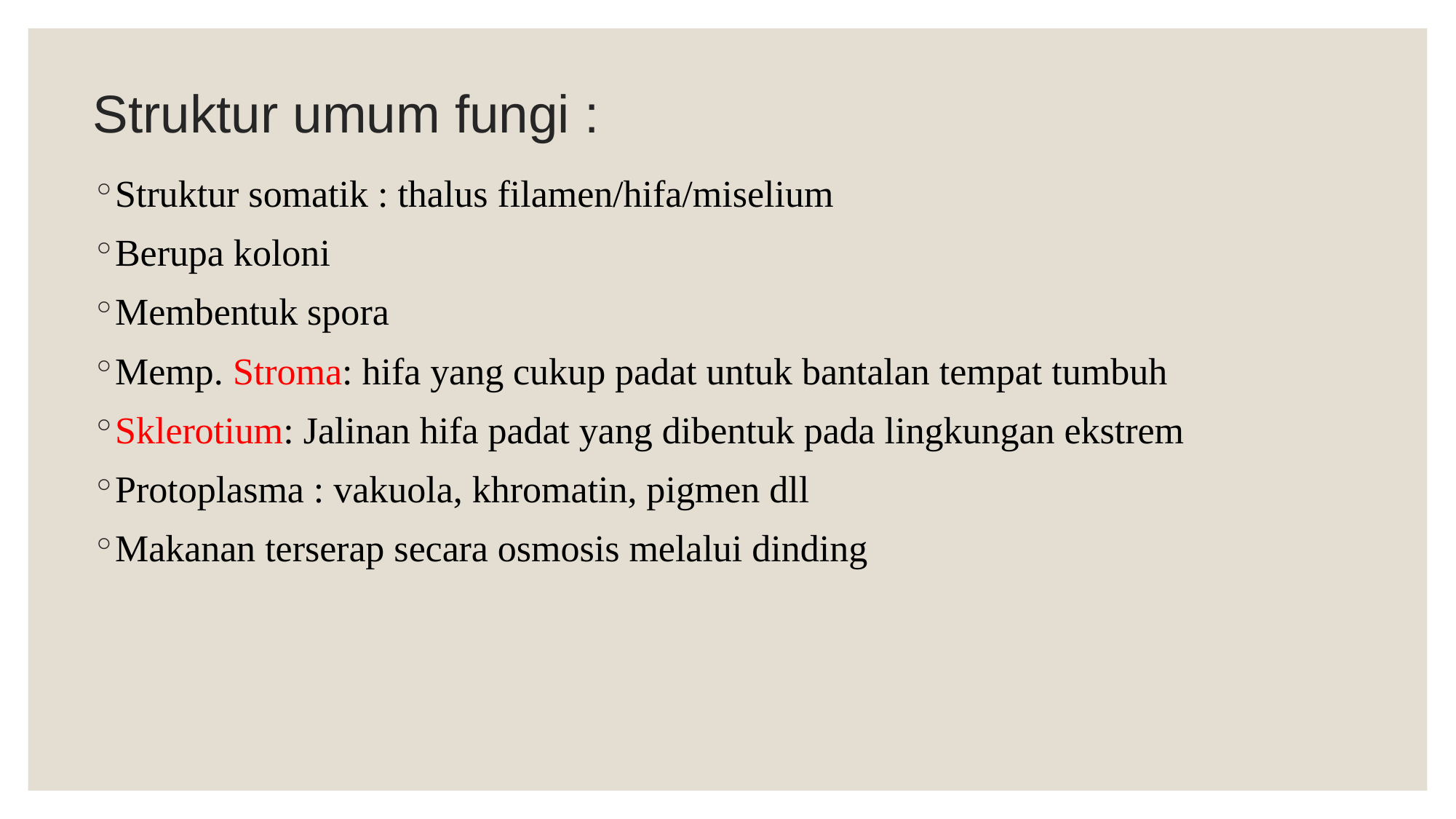

# Struktur umum fungi :
Struktur somatik : thalus filamen/hifa/miselium
Berupa koloni
Membentuk spora
Memp. Stroma: hifa yang cukup padat untuk bantalan tempat tumbuh
Sklerotium: Jalinan hifa padat yang dibentuk pada lingkungan ekstrem
Protoplasma : vakuola, khromatin, pigmen dll
Makanan terserap secara osmosis melalui dinding